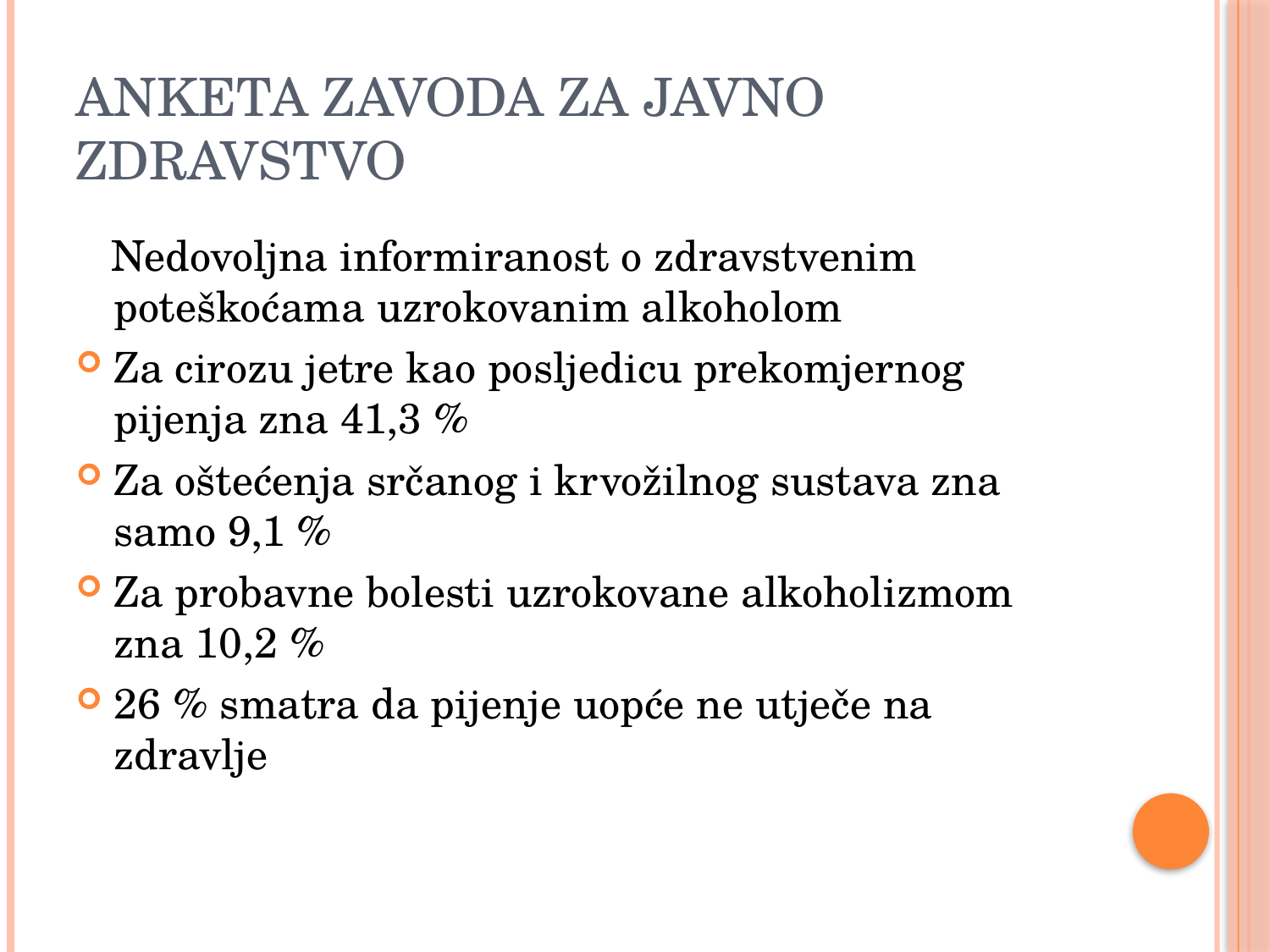

# Anketa Zavoda za javno zdravstvo
   Nedovoljna informiranost o zdravstvenim poteškoćama uzrokovanim alkoholom
Za cirozu jetre kao posljedicu prekomjernog pijenja zna 41,3 %
Za oštećenja srčanog i krvožilnog sustava zna samo 9,1 %
Za probavne bolesti uzrokovane alkoholizmom zna 10,2 %
26 % smatra da pijenje uopće ne utječe na zdravlje